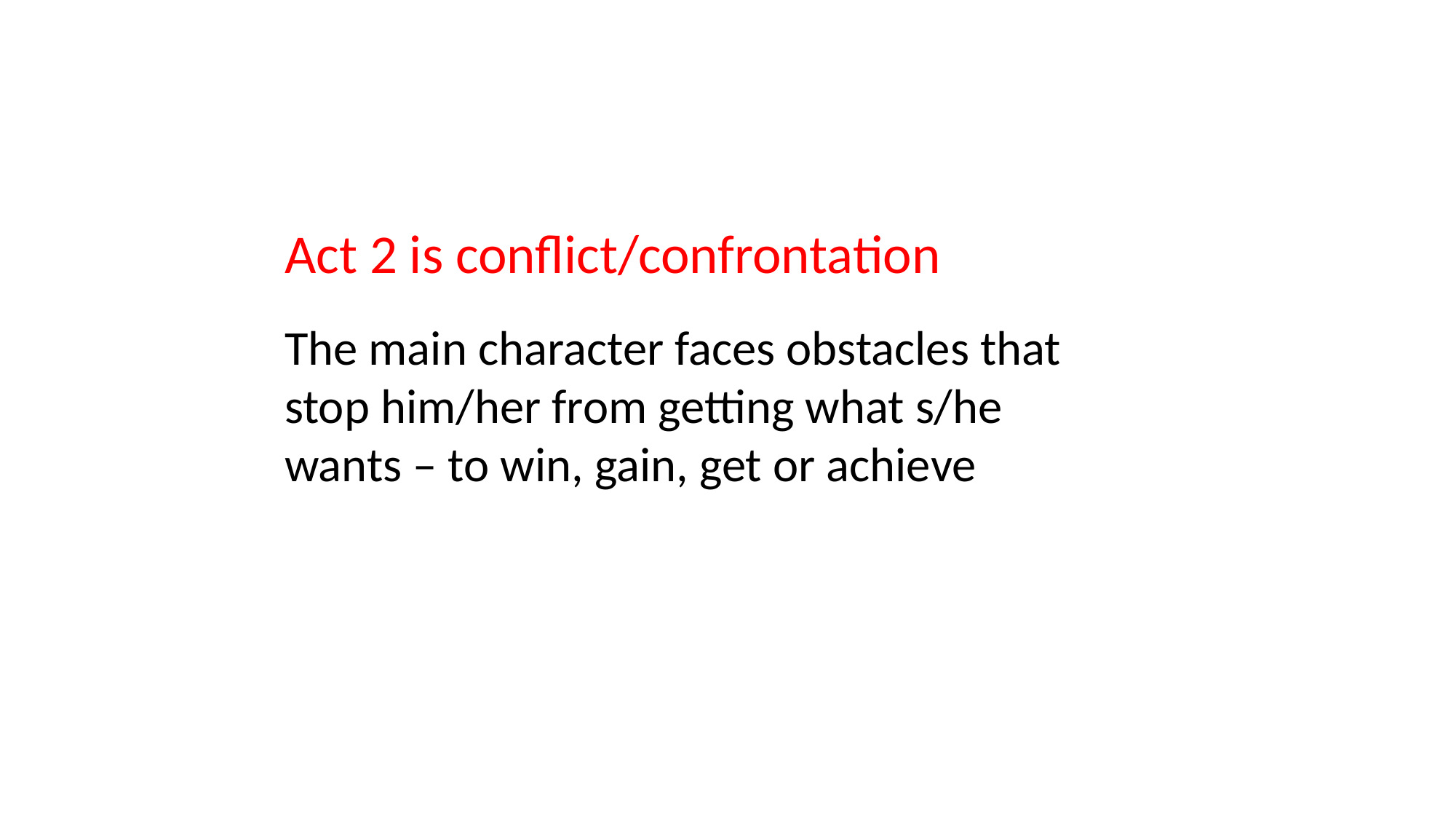

Act 2 is conflict/confrontation

The main character faces obstacles that stop him/her from getting what s/he wants – to win, gain, get or achieve